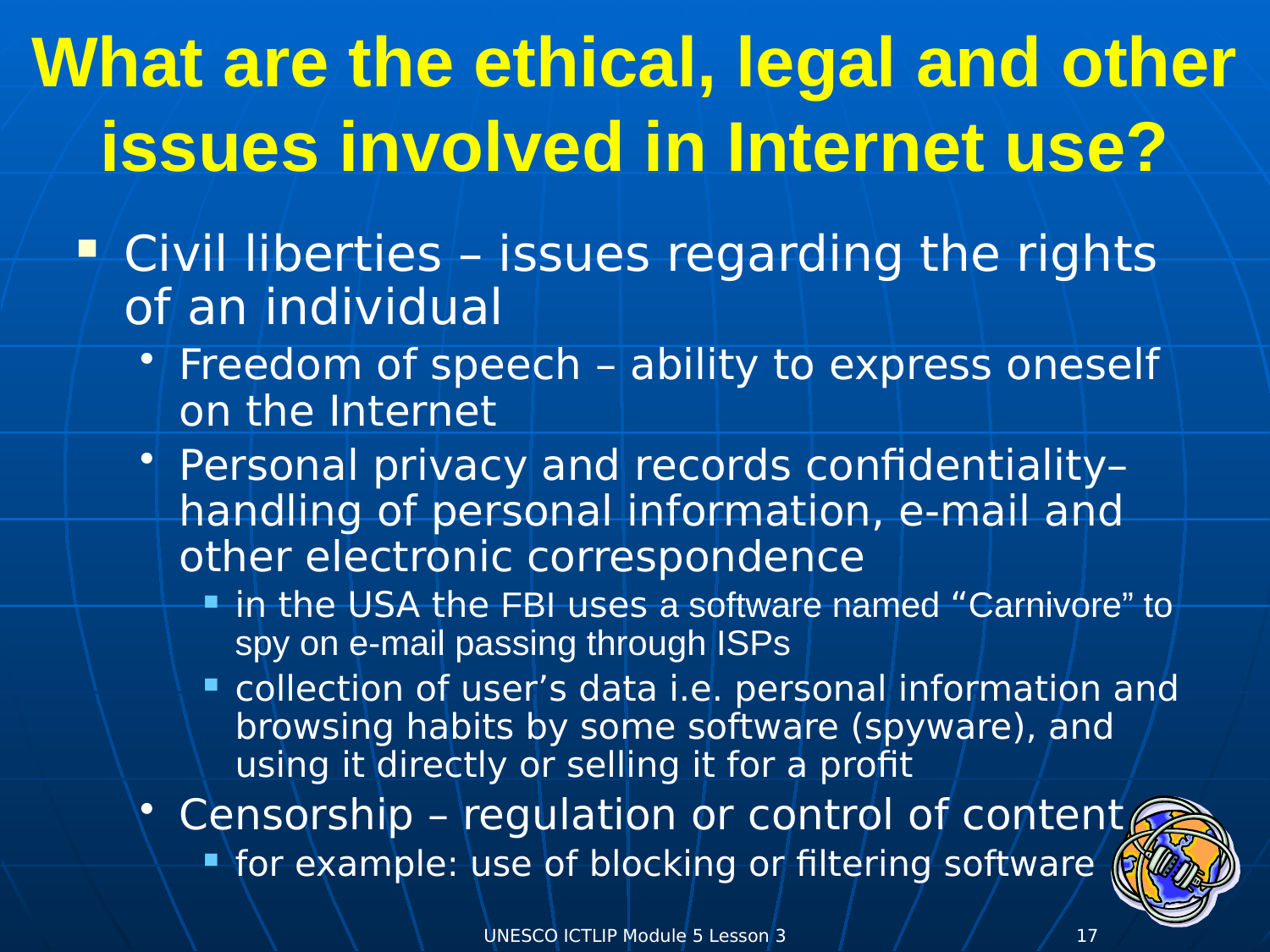

# What are the ethical, legal and other issues involved in Internet use?
Civil liberties – issues regarding the rights of an individual
Freedom of speech – ability to express oneself on the Internet
Personal privacy and records confidentiality– handling of personal information, e-mail and other electronic correspondence
in the USA the FBI uses a software named “Carnivore” to spy on e-mail passing through ISPs
collection of user’s data i.e. personal information and browsing habits by some software (spyware), and using it directly or selling it for a profit
Censorship – regulation or control of content
for example: use of blocking or filtering software
UNESCO ICTLIP Module 5 Lesson 3
17